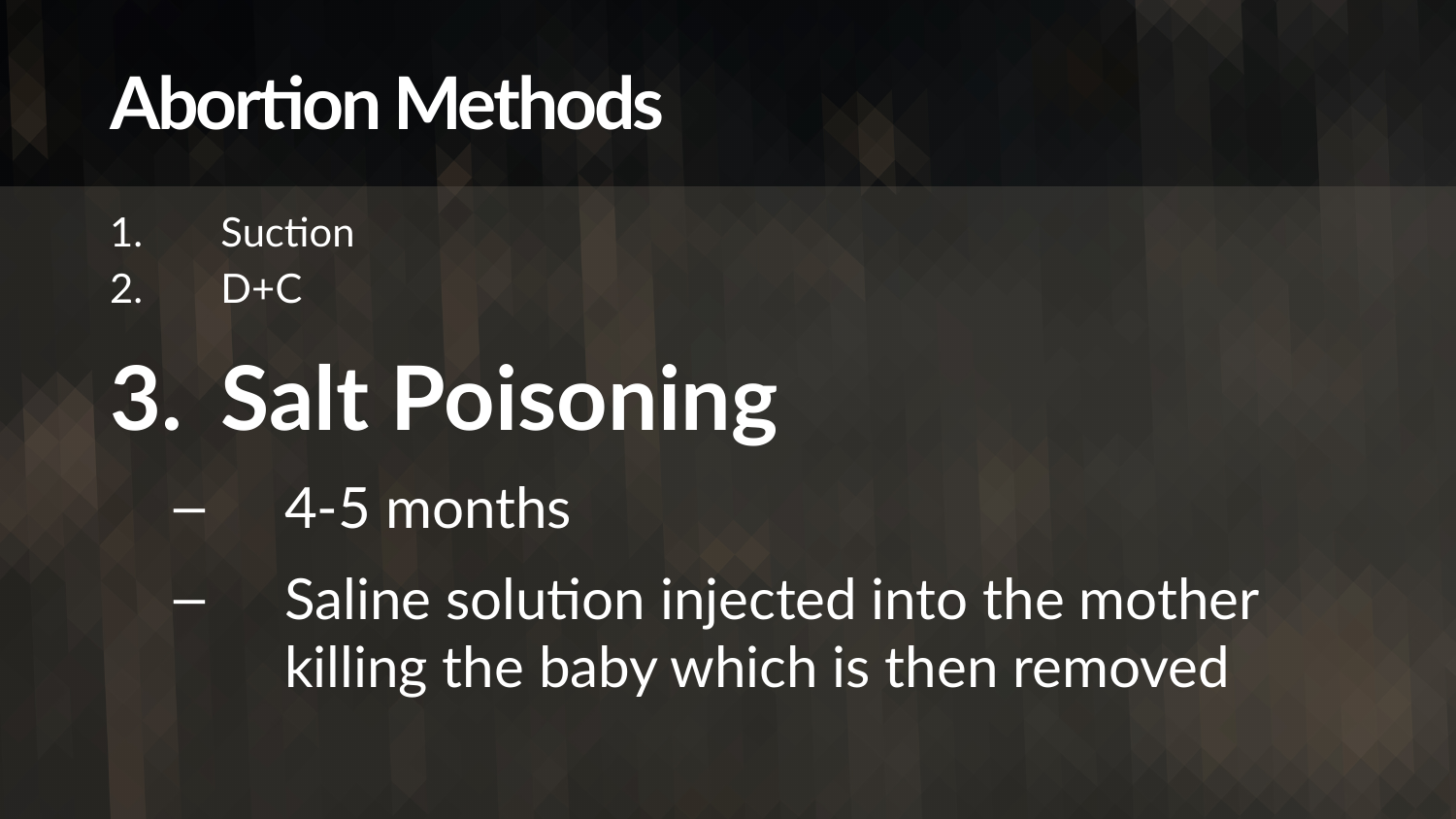

# Abortion Methods
Suction
D+C
Salt Poisoning
4-5 months
Saline solution injected into the mother killing the baby which is then removed